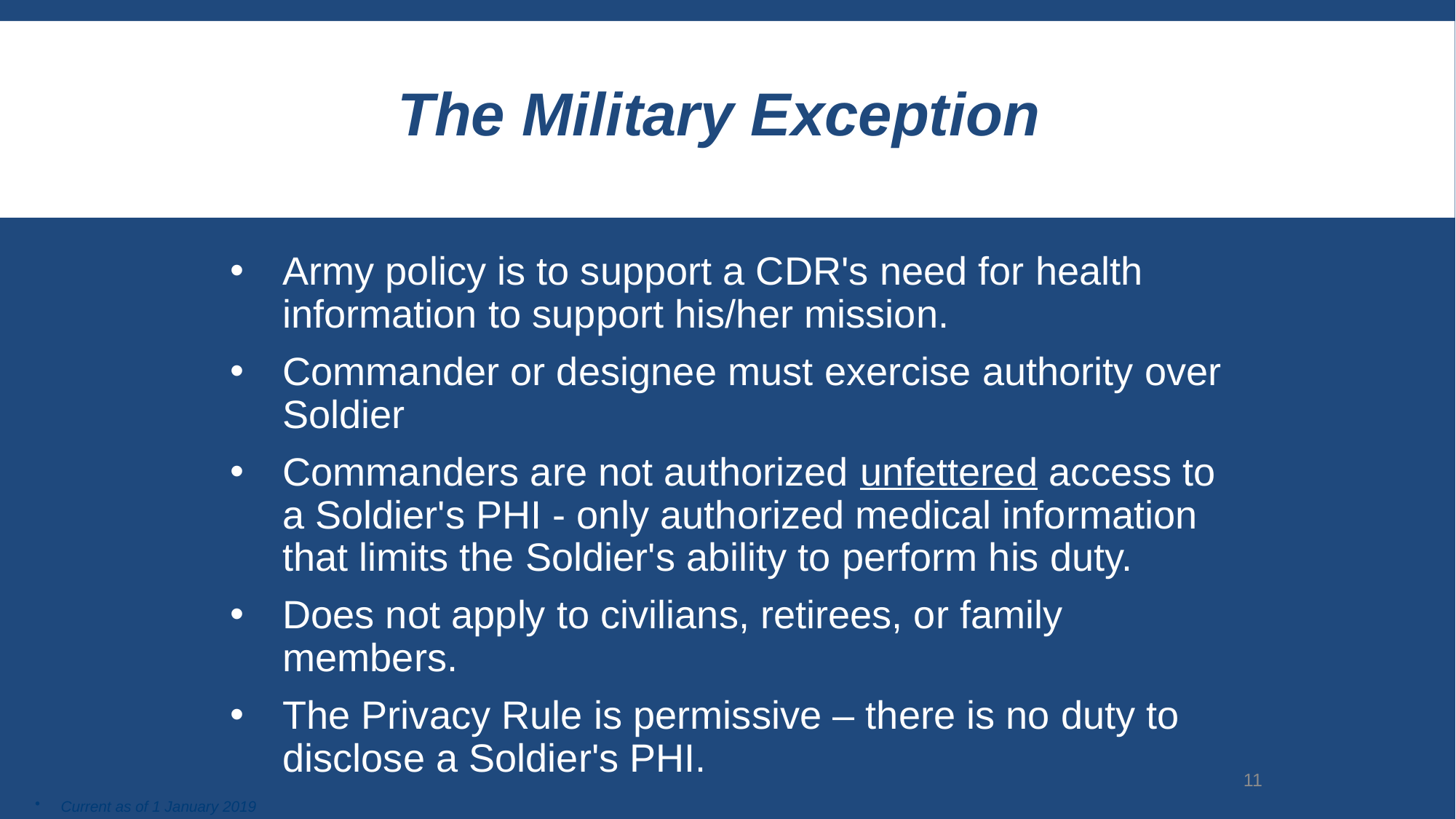

The Military Exception
Army policy is to support a CDR's need for health information to support his/her mission.
Commander or designee must exercise authority over Soldier
Commanders are not authorized unfettered access to a Soldier's PHI - only authorized medical information that limits the Soldier's ability to perform his duty.
Does not apply to civilians, retirees, or family members.
The Privacy Rule is permissive – there is no duty to disclose a Soldier's PHI.

11